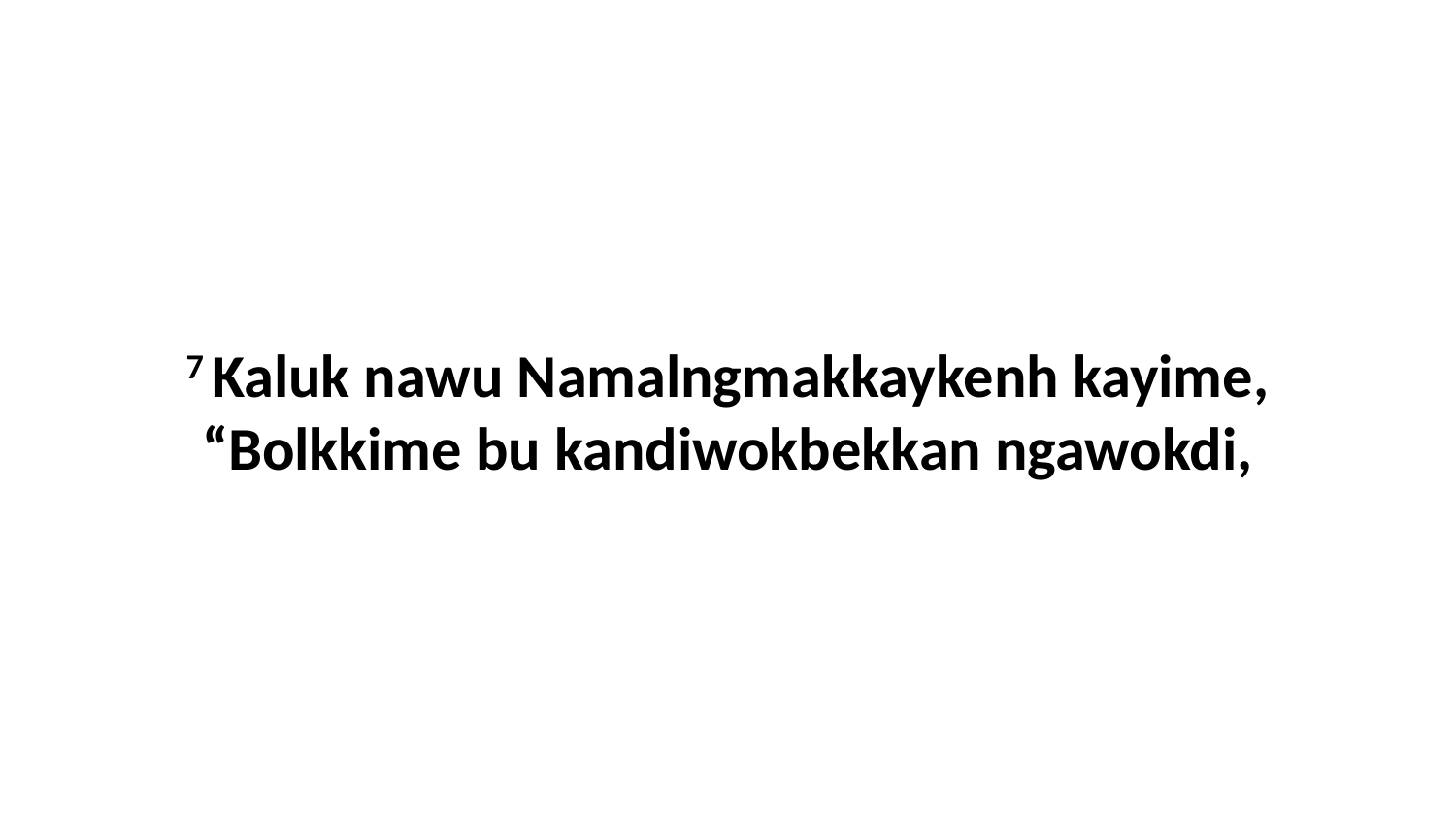

7 Kaluk nawu Namalngmakkaykenh kayime, “Bolkkime bu kandiwokbekkan ngawokdi,